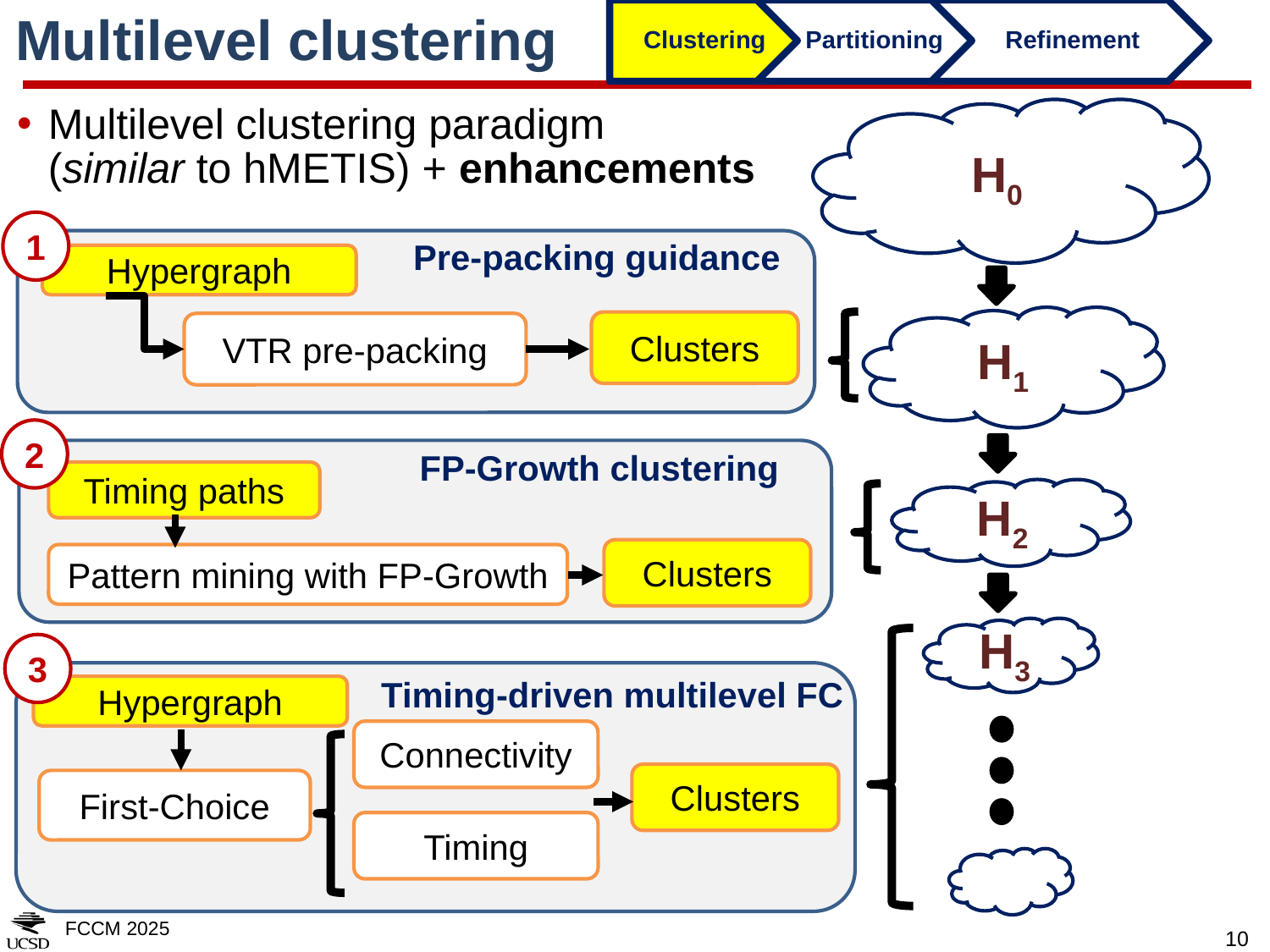

Clustering
Partitioning
Refinement
# Multilevel clustering
Multilevel clustering paradigm
(similar to hMETIS) + enhancements
H0
1
Pre-packing guidance

Hypergraph

H1

Clusters
VTR pre-packing
2

FP-Growth clustering

Timing paths
H2

Clusters
Pattern mining with FP-Growth

H3

3

Timing-driven multilevel FC
Hypergraph

Connectivity

Clusters
First-Choice

Timing

FCCM 2025